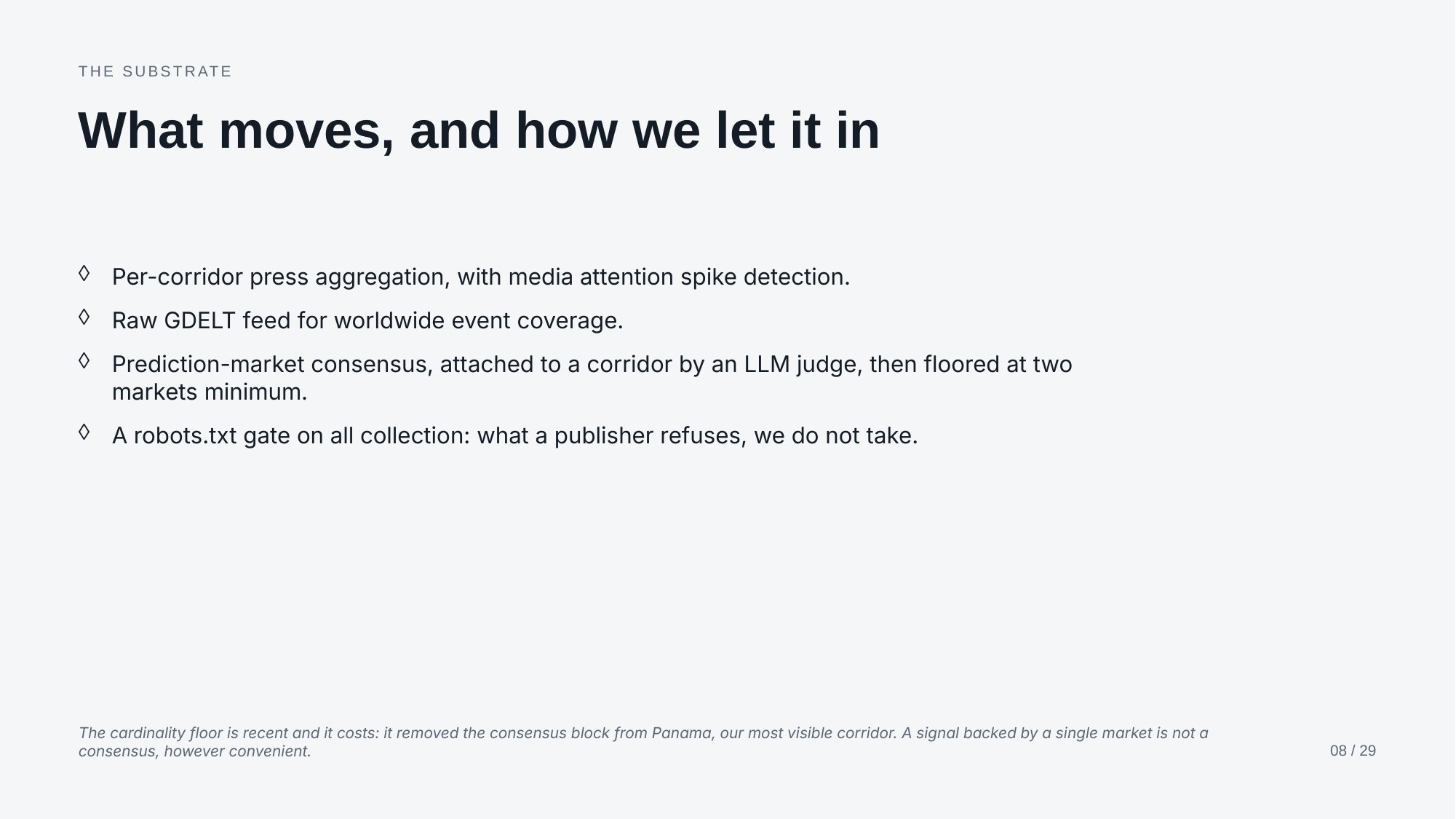

THE SUBSTRATE
What moves, and how we let it in
Per-corridor press aggregation, with media attention spike detection.
Raw GDELT feed for worldwide event coverage.
Prediction-market consensus, attached to a corridor by an LLM judge, then floored at two markets minimum.
A robots.txt gate on all collection: what a publisher refuses, we do not take.
The cardinality floor is recent and it costs: it removed the consensus block from Panama, our most visible corridor. A signal backed by a single market is not a consensus, however convenient.
08 / 29